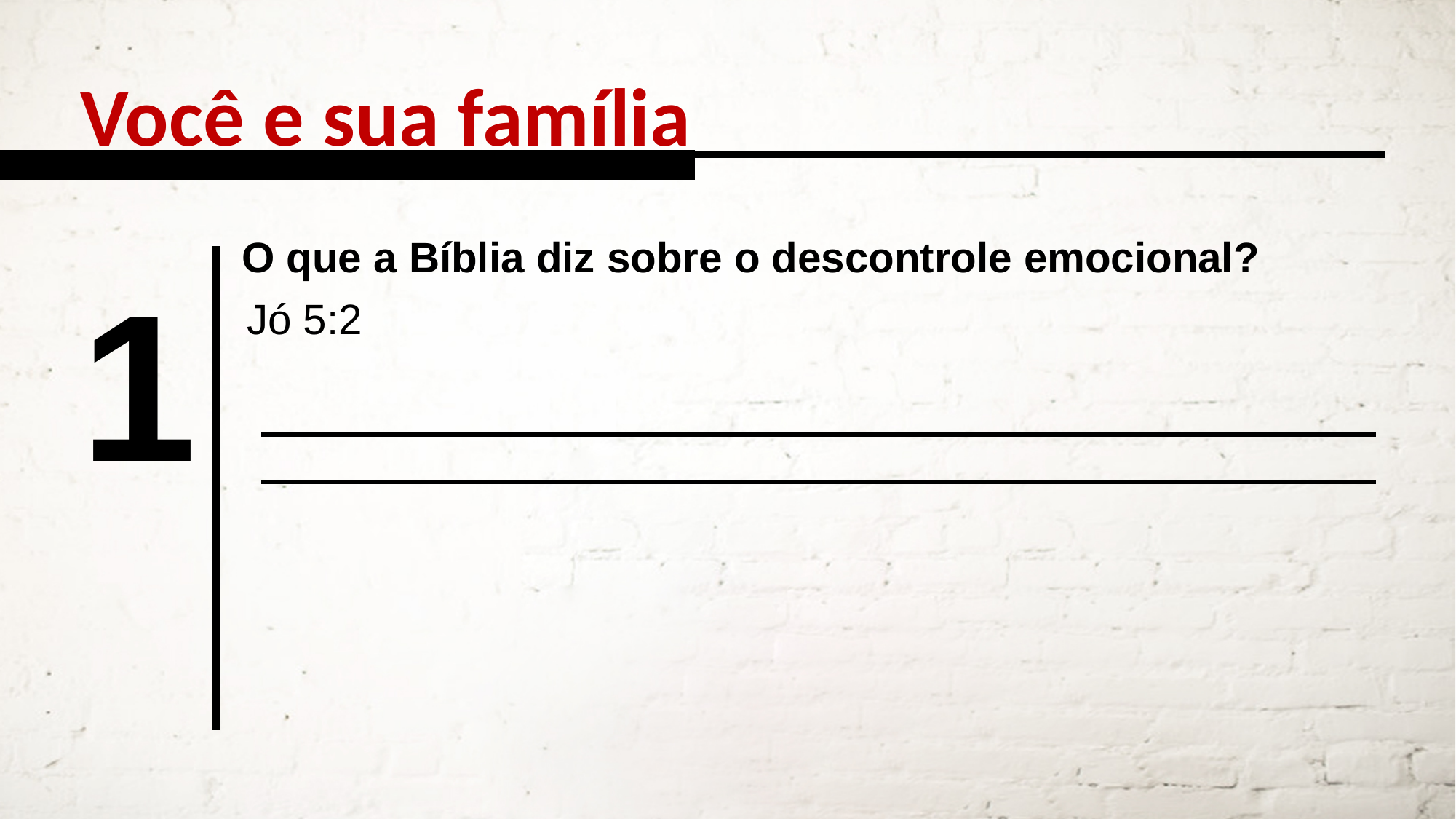

Você e sua família

O que a Bíblia diz sobre o descontrole emocional?
1
Jó 5:2